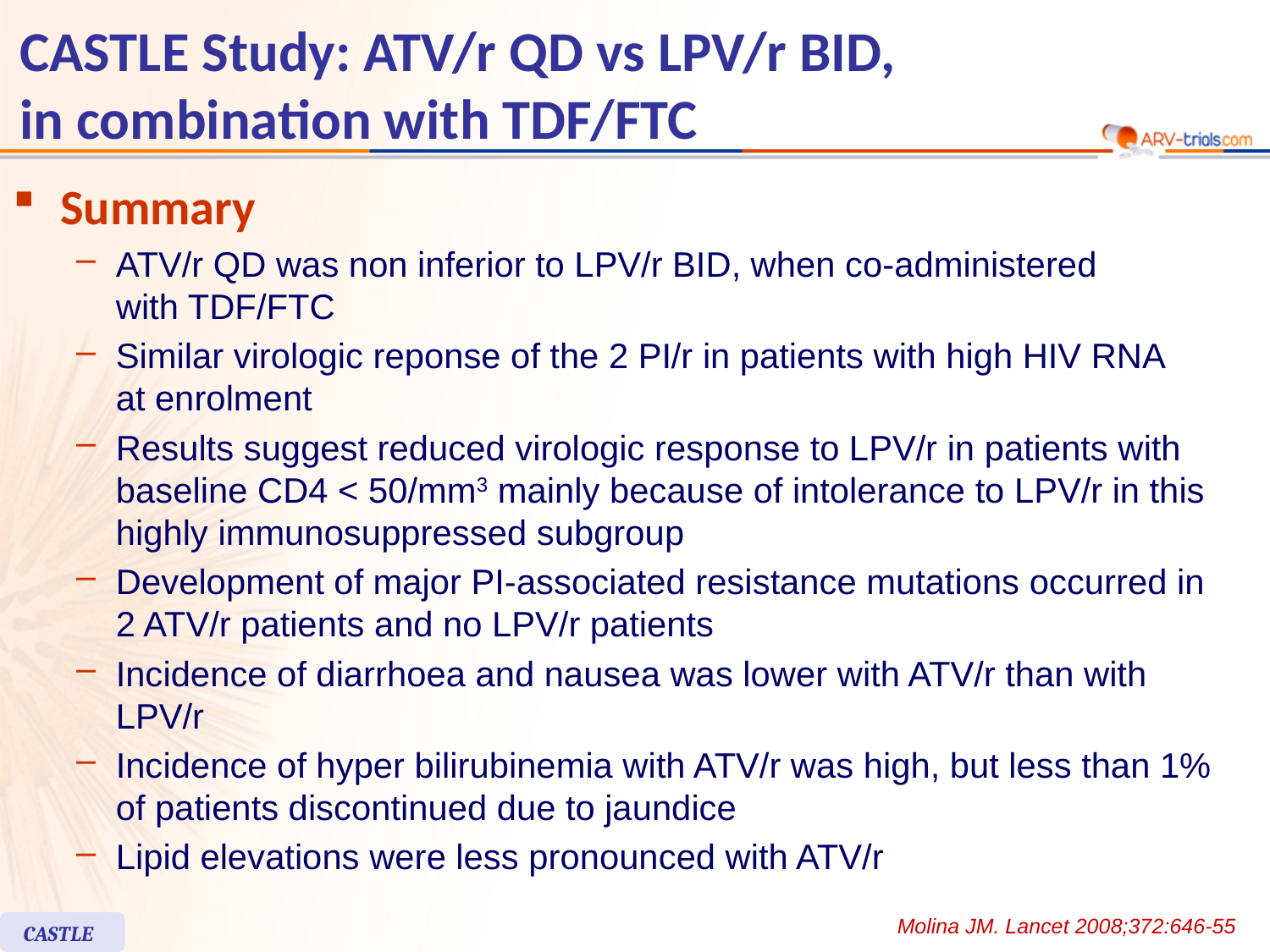

# CASTLE Study: ATV/r QD vs LPV/r BID, in combination with TDF/FTC
Summary
ATV/r QD was non inferior to LPV/r BID, when co-administered
with TDF/FTC
Similar virologic reponse of the 2 PI/r in patients with high HIV RNA
at enrolment
Results suggest reduced virologic response to LPV/r in patients with baseline CD4 < 50/mm3 mainly because of intolerance to LPV/r in this highly immunosuppressed subgroup
Development of major PI-associated resistance mutations occurred in
2 ATV/r patients and no LPV/r patients
Incidence of diarrhoea and nausea was lower with ATV/r than with LPV/r
Incidence of hyper bilirubinemia with ATV/r was high, but less than 1% of patients discontinued due to jaundice
Lipid elevations were less pronounced with ATV/r
Molina JM. Lancet 2008;372:646-55

CASTLE